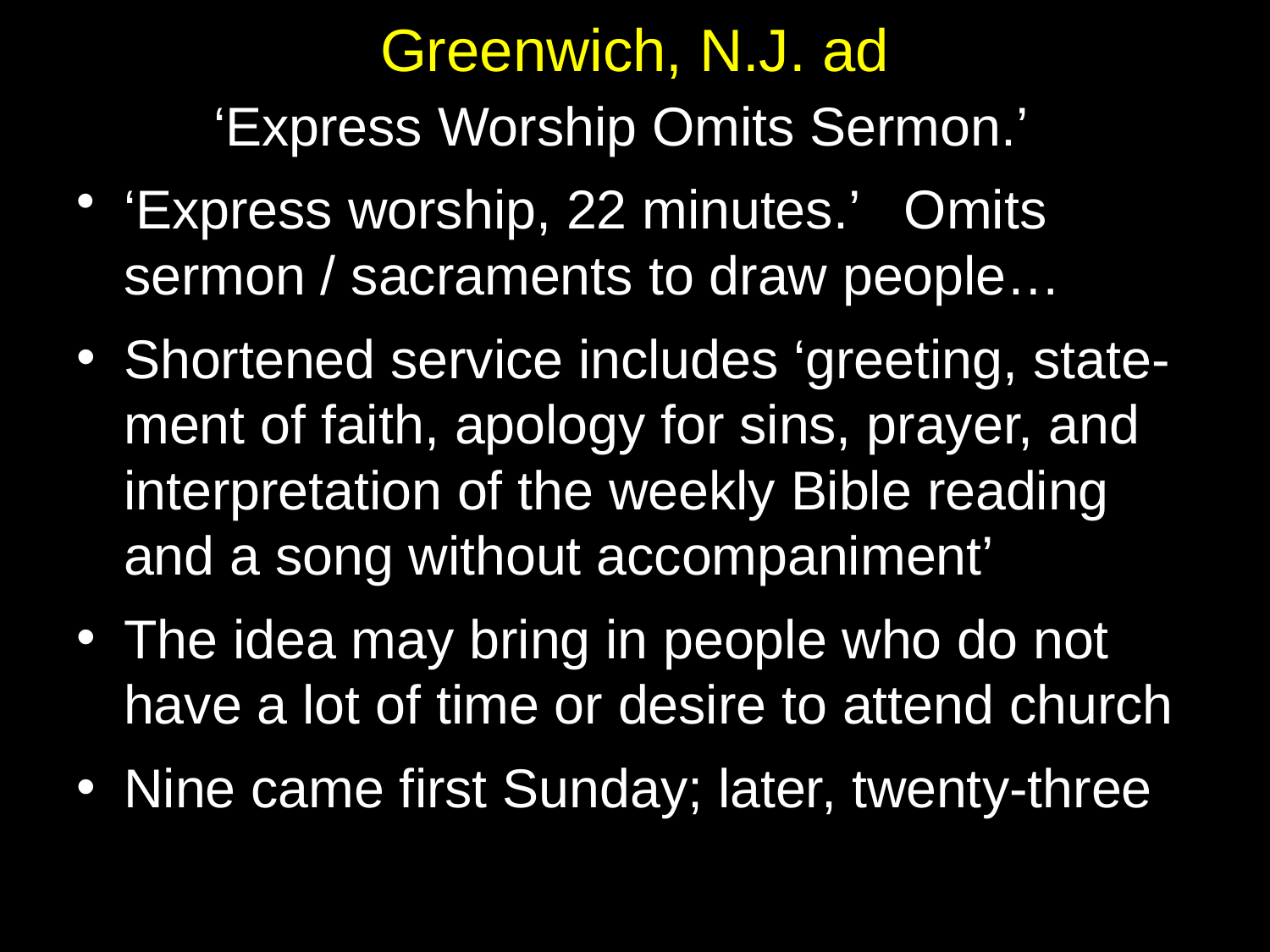

# Greenwich, N.J. ad
‘Express Worship Omits Sermon.’
‘Express worship, 22 minutes.’   Omits sermon / sacraments to draw people…
Shortened service includes ‘greeting, state-ment of faith, apology for sins, prayer, and interpretation of the weekly Bible reading and a song without accompaniment’
The idea may bring in people who do not have a lot of time or desire to attend church
Nine came first Sunday; later, twenty-three